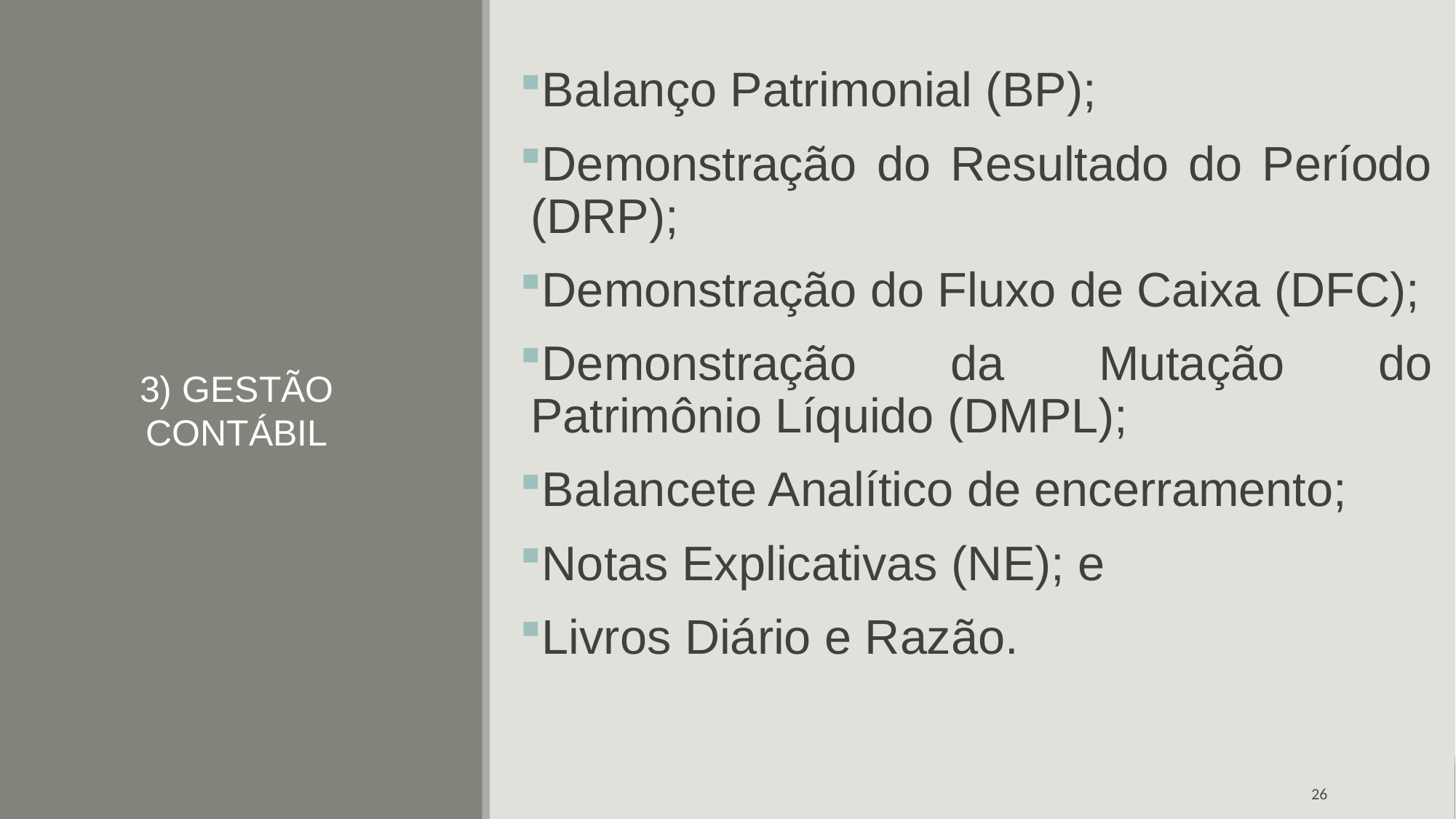

Balanço Patrimonial (BP);
Demonstração do Resultado do Período (DRP);
Demonstração do Fluxo de Caixa (DFC);
Demonstração da Mutação do Patrimônio Líquido (DMPL);
Balancete Analítico de encerramento;
Notas Explicativas (NE); e
Livros Diário e Razão.

# 3) GESTÃO CONTÁBIL
26